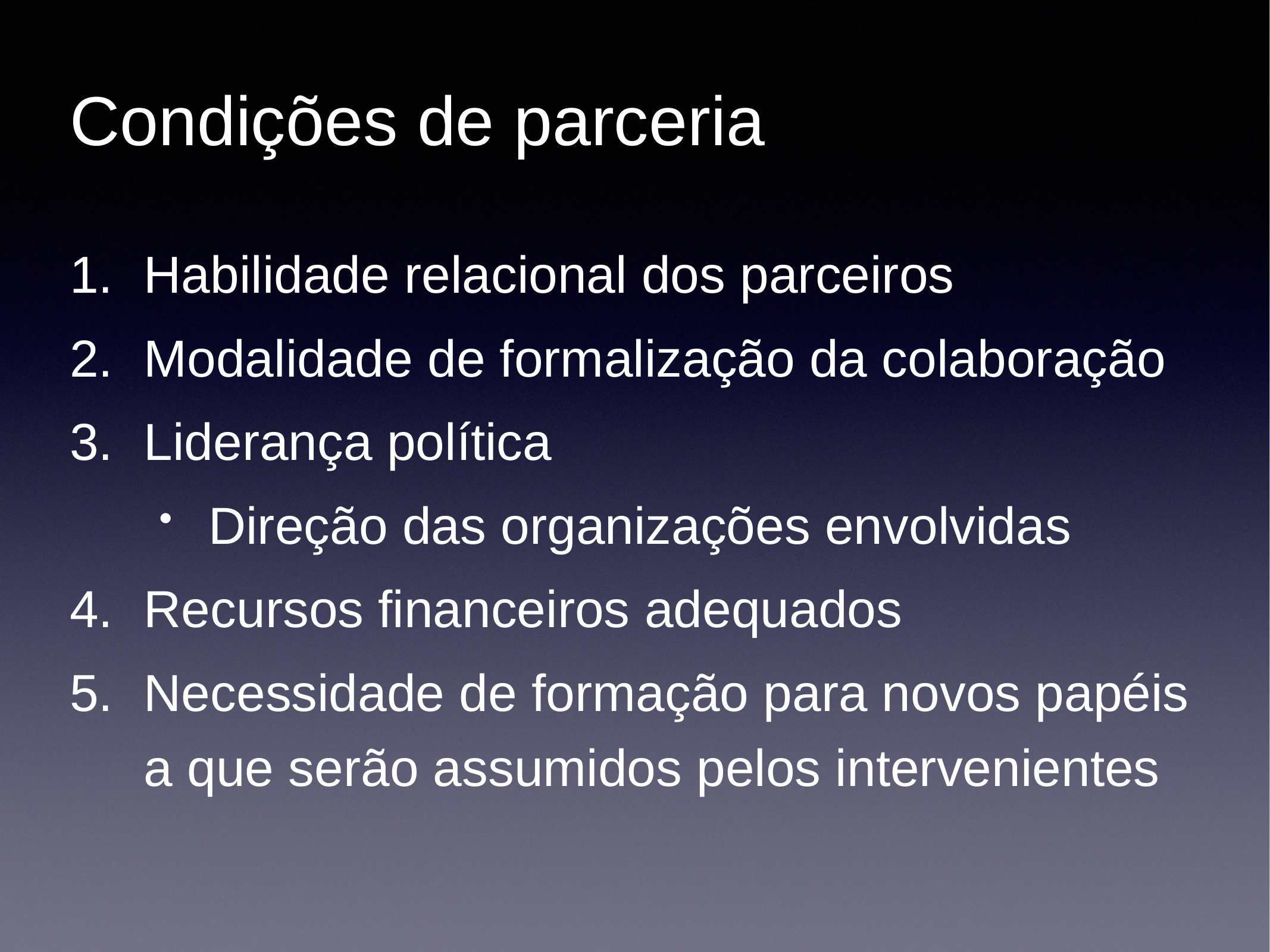

Condições de parceria
Habilidade relacional dos parceiros
Modalidade de formalização da colaboração
Liderança política
Direção das organizações envolvidas
Recursos financeiros adequados
Necessidade de formação para novos papéis a que serão assumidos pelos intervenientes
8